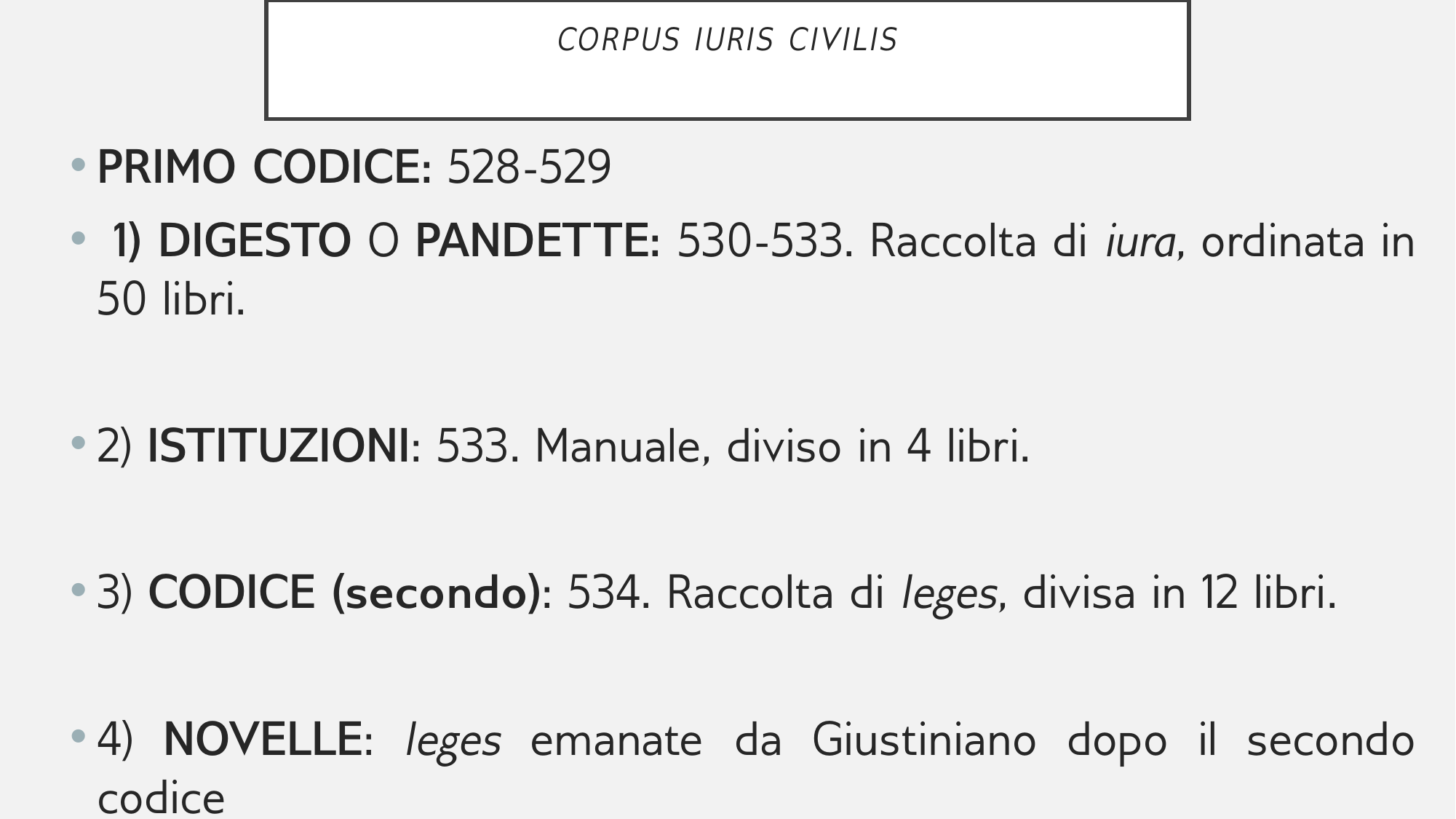

# CORPUS IURIS CIVILIS
PRIMO CODICE: 528-529
 1) DIGESTO O PANDETTE: 530-533. Raccolta di iura, ordinata in 50 libri.

2) ISTITUZIONI: 533. Manuale, diviso in 4 libri.

3) CODICE (secondo): 534. Raccolta di leges, divisa in 12 libri.

4) NOVELLE: leges emanate da Giustiniano dopo il secondo codice